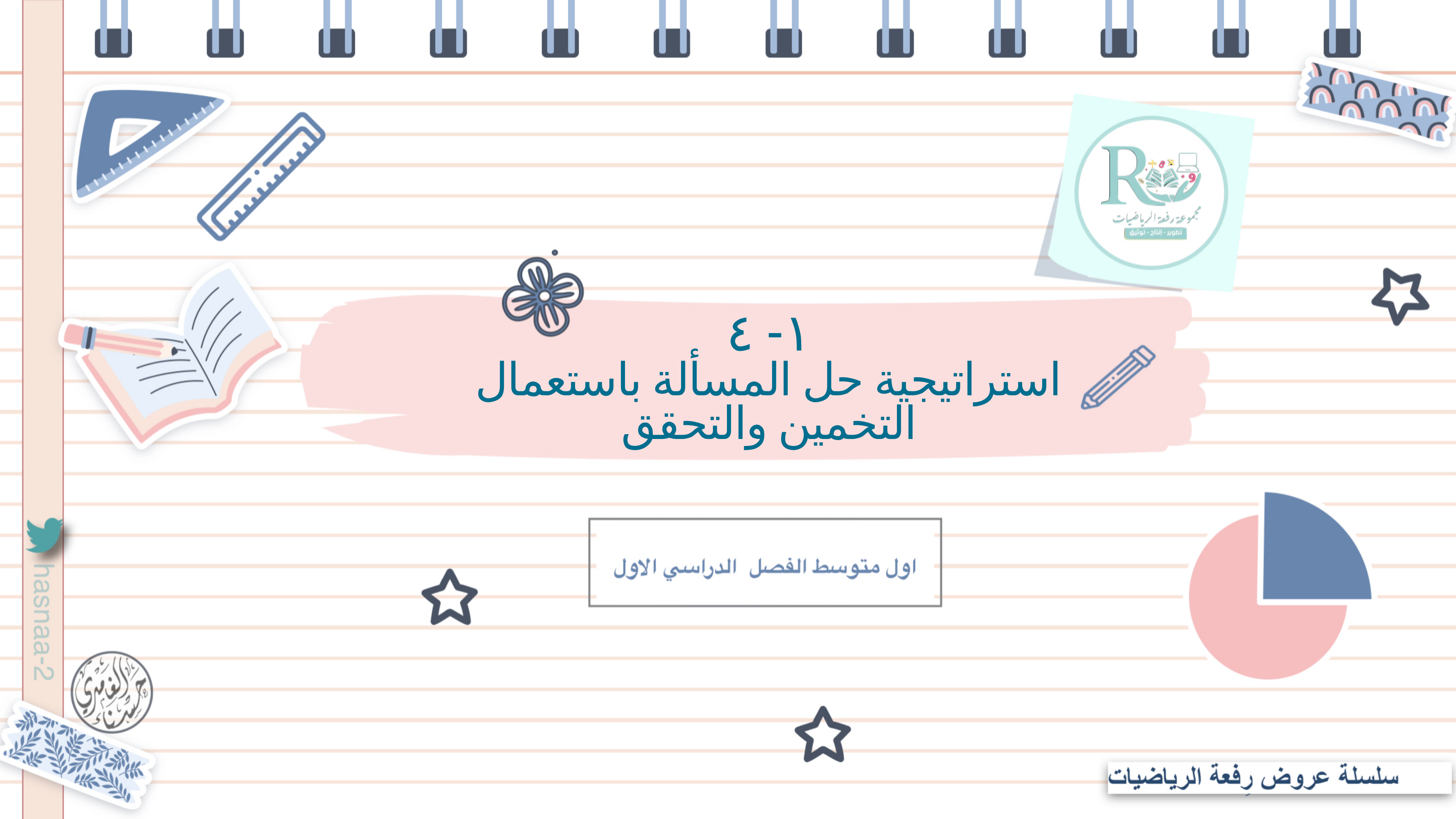

١- ٤
استراتيجية حل المسألة باستعمال التخمين والتحقق